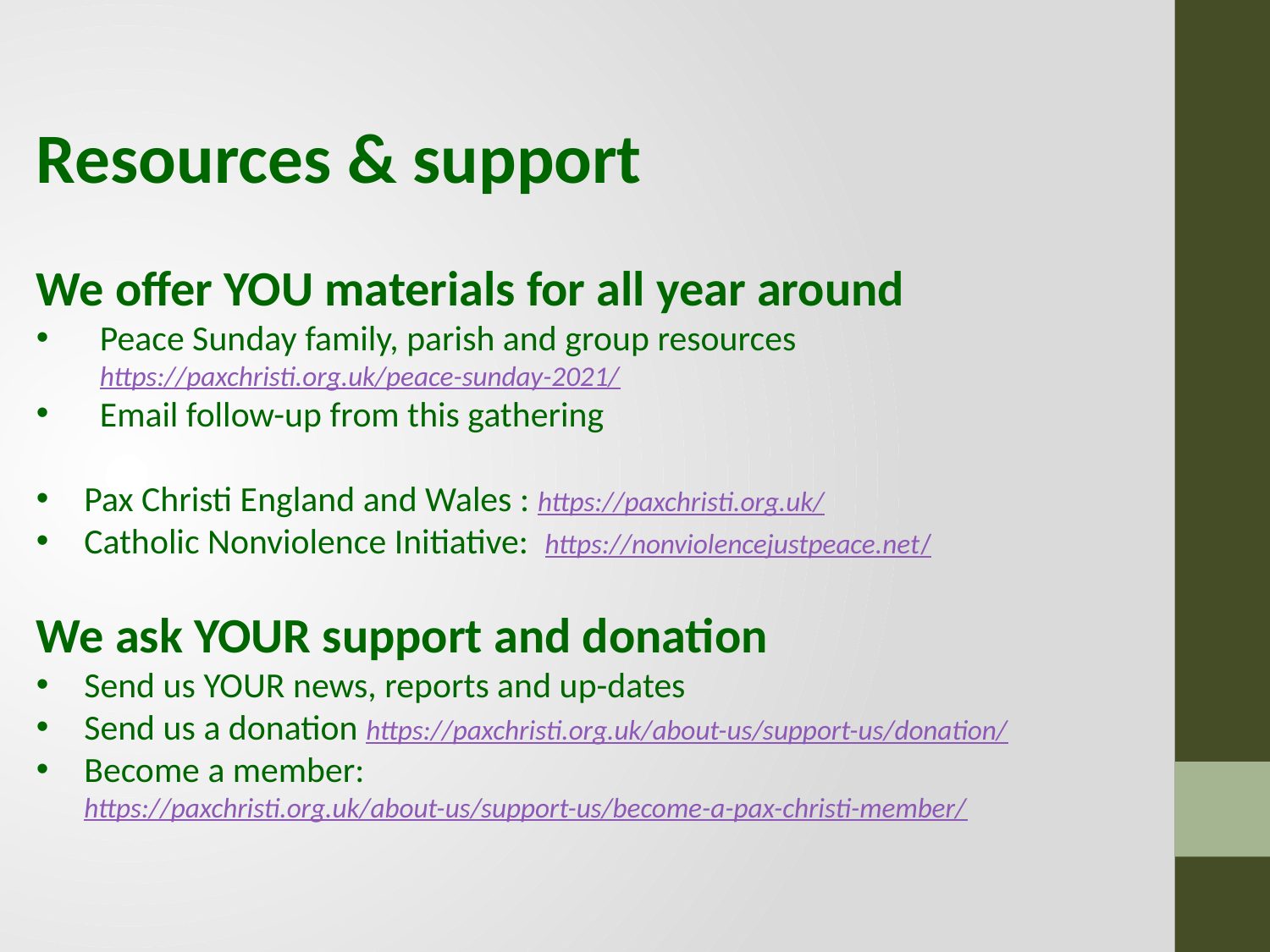

Resources & support

We offer YOU materials for all year around
Peace Sunday family, parish and group resources https://paxchristi.org.uk/peace-sunday-2021/
Email follow-up from this gathering

Pax Christi England and Wales : https://paxchristi.org.uk/
Catholic Nonviolence Initiative:  https://nonviolencejustpeace.net/

We ask YOUR support and donation
Send us YOUR news, reports and up-dates
Send us a donation https://paxchristi.org.uk/about-us/support-us/donation/
Become a member: https://paxchristi.org.uk/about-us/support-us/become-a-pax-christi-member/